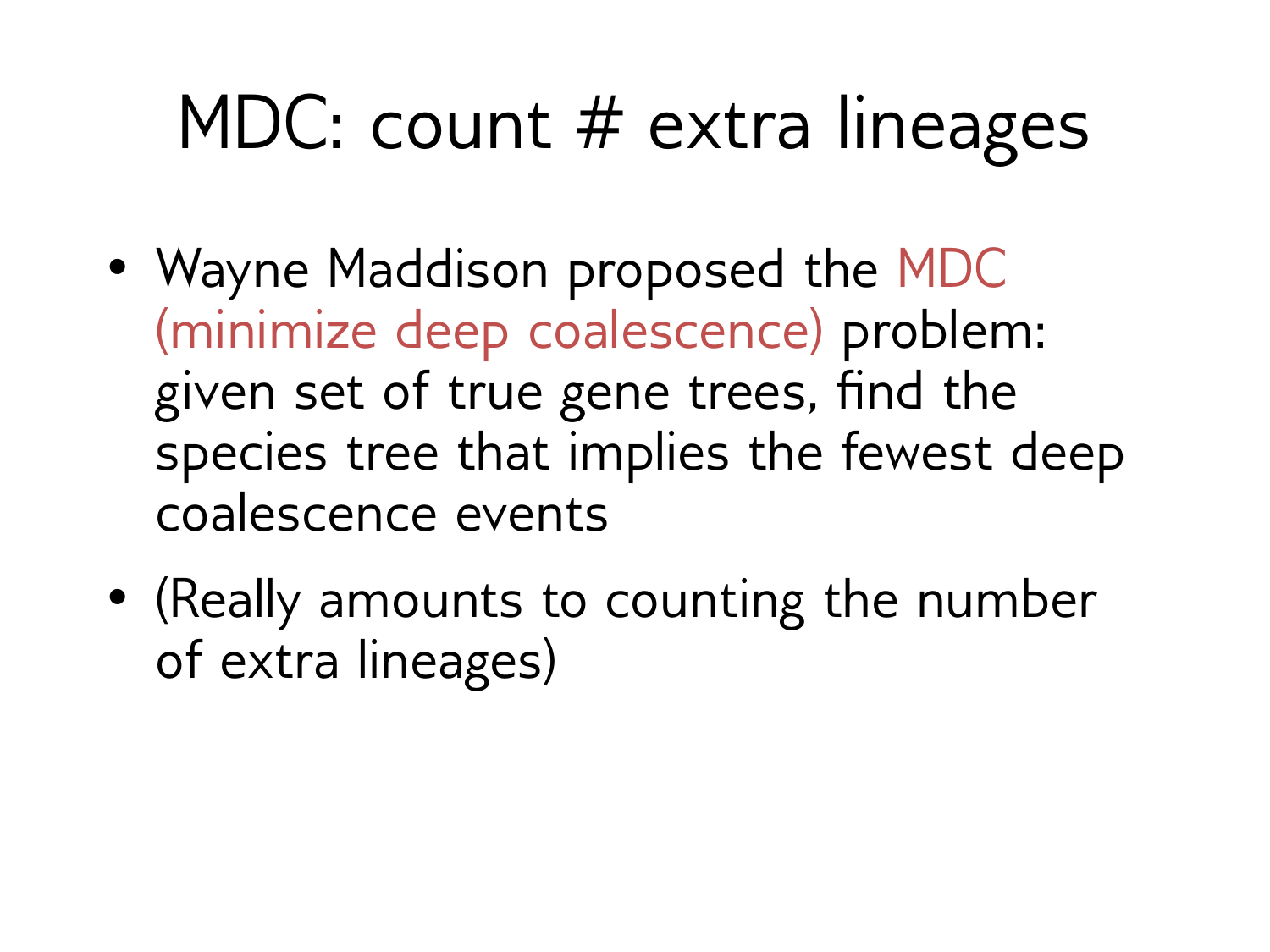

# MDC: count # extra lineages
Wayne Maddison proposed the MDC (minimize deep coalescence) problem: given set of true gene trees, find the species tree that implies the fewest deep coalescence events
(Really amounts to counting the number of extra lineages)